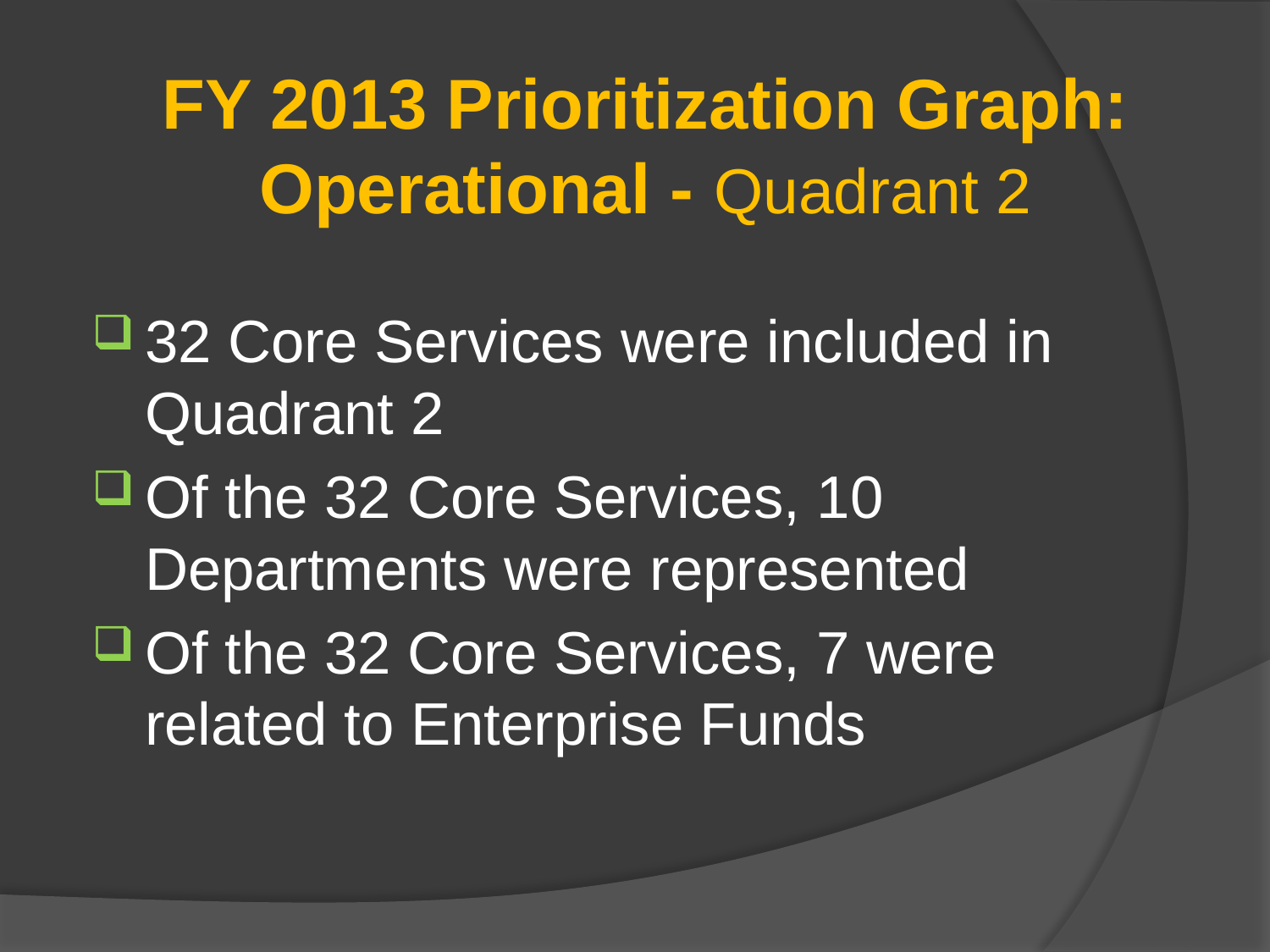

FY 2013 Prioritization Graph: Operational - Quadrant 2
32 Core Services were included in Quadrant 2
Of the 32 Core Services, 10 Departments were represented
Of the 32 Core Services, 7 were related to Enterprise Funds